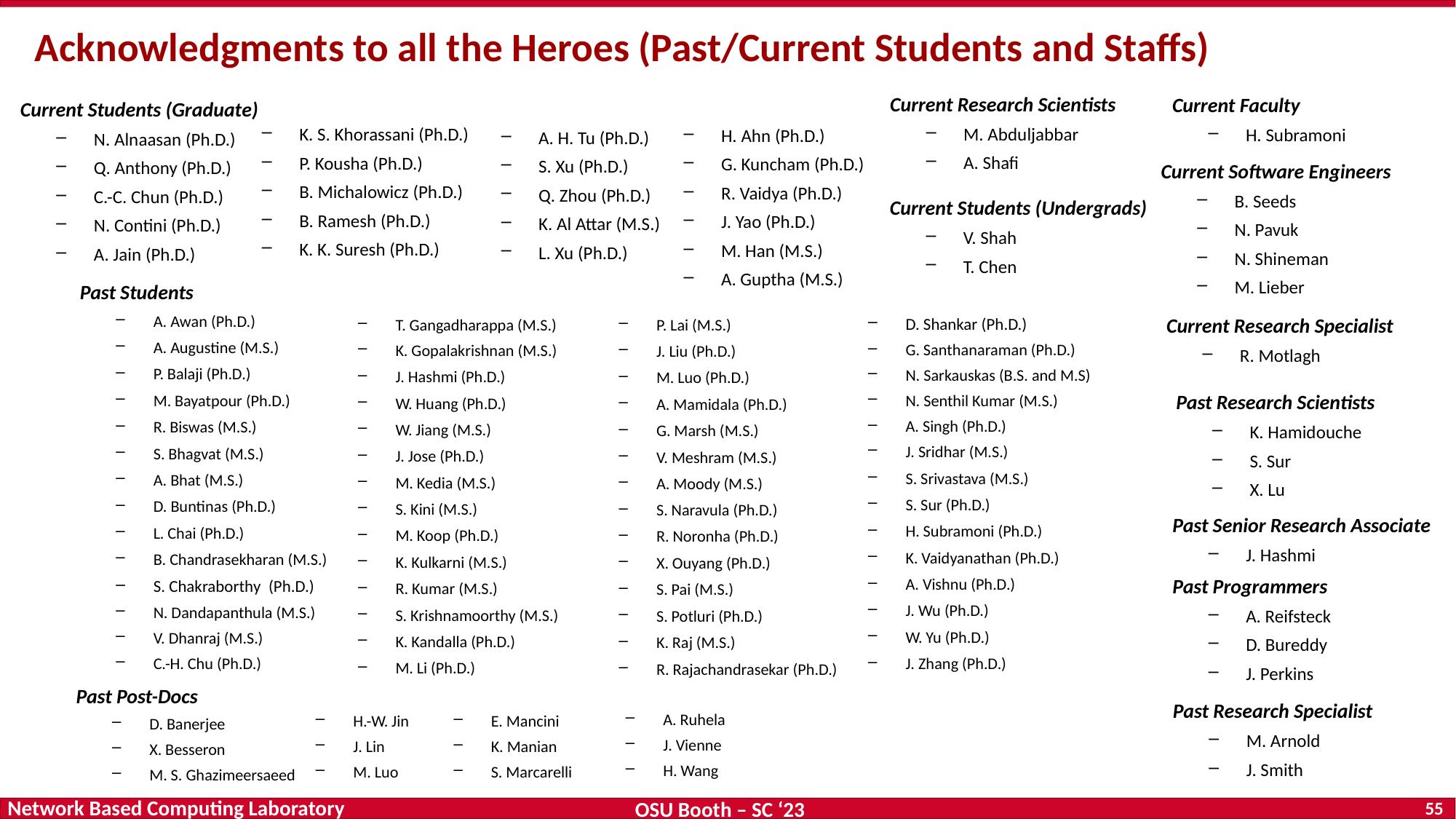

# Acknowledgments to all the Heroes (Past/Current Students and Staffs)
Current Research Scientists
M. Abduljabbar
A. Shafi
Current Faculty
H. Subramoni
Current Students (Graduate)
N. Alnaasan (Ph.D.)
Q. Anthony (Ph.D.)
C.-C. Chun (Ph.D.)
N. Contini (Ph.D.)
A. Jain (Ph.D.)

K. S. Khorassani (Ph.D.)
P. Kousha (Ph.D.)
B. Michalowicz (Ph.D.)
B. Ramesh (Ph.D.)
K. K. Suresh (Ph.D.)
H. Ahn (Ph.D.)
G. Kuncham (Ph.D.)
R. Vaidya (Ph.D.)
J. Yao (Ph.D.)
M. Han (M.S.)
A. Guptha (M.S.)
A. H. Tu (Ph.D.)
S. Xu (Ph.D.)
Q. Zhou (Ph.D.)
K. Al Attar (M.S.)
L. Xu (Ph.D.)
Current Software Engineers
B. Seeds
N. Pavuk
N. Shineman
M. Lieber
Current Students (Undergrads)
V. Shah
T. Chen
Past Students
A. Awan (Ph.D.)
A. Augustine (M.S.)
P. Balaji (Ph.D.)
M. Bayatpour (Ph.D.)
R. Biswas (M.S.)
S. Bhagvat (M.S.)
A. Bhat (M.S.)
D. Buntinas (Ph.D.)
L. Chai (Ph.D.)
B. Chandrasekharan (M.S.)
S. Chakraborthy  (Ph.D.)
N. Dandapanthula (M.S.)
V. Dhanraj (M.S.)
C.-H. Chu (Ph.D.)
Current Research Specialist
R. Motlagh

D. Shankar (Ph.D.)
G. Santhanaraman (Ph.D.)
N. Sarkauskas (B.S. and M.S)
N. Senthil Kumar (M.S.)
A. Singh (Ph.D.)
J. Sridhar (M.S.)
S. Srivastava (M.S.)
S. Sur (Ph.D.)
H. Subramoni (Ph.D.)
K. Vaidyanathan (Ph.D.)
A. Vishnu (Ph.D.)
J. Wu (Ph.D.)
W. Yu (Ph.D.)
J. Zhang (Ph.D.)
P. Lai (M.S.)
J. Liu (Ph.D.)
M. Luo (Ph.D.)
A. Mamidala (Ph.D.)
G. Marsh (M.S.)
V. Meshram (M.S.)
A. Moody (M.S.)
S. Naravula (Ph.D.)
R. Noronha (Ph.D.)
X. Ouyang (Ph.D.)
S. Pai (M.S.)
S. Potluri (Ph.D.)
K. Raj (M.S.)
R. Rajachandrasekar (Ph.D.)

T. Gangadharappa (M.S.)
K. Gopalakrishnan (M.S.)
J. Hashmi (Ph.D.)
W. Huang (Ph.D.)
W. Jiang (M.S.)
J. Jose (Ph.D.)
M. Kedia (M.S.)
S. Kini (M.S.)
M. Koop (Ph.D.)
K. Kulkarni (M.S.)
R. Kumar (M.S.)
S. Krishnamoorthy (M.S.)
K. Kandalla (Ph.D.)
M. Li (Ph.D.)

Past Research Scientists
K. Hamidouche
S. Sur
X. Lu
Past Senior Research Associate
J. Hashmi
Past Programmers
A. Reifsteck
D. Bureddy
J. Perkins
Past Post-Docs
D. Banerjee
X. Besseron
M. S. Ghazimeersaeed
Past Research Specialist
M. Arnold
J. Smith
A. Ruhela
J. Vienne
H. Wang
H.-W. Jin
J. Lin
M. Luo
E. Mancini
K. Manian
S. Marcarelli